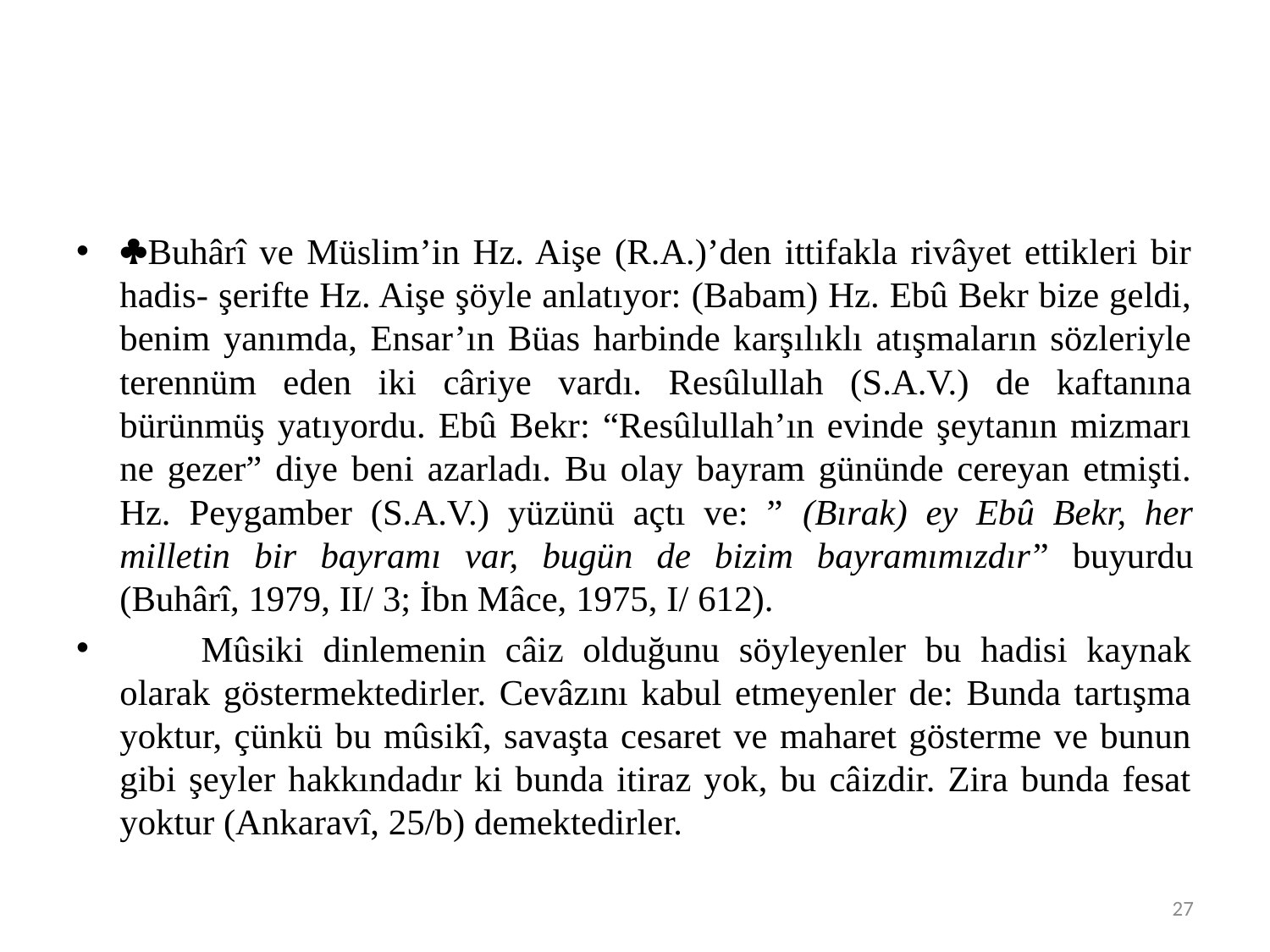

#
♣Buhârî ve Müslim’in Hz. Aişe (R.A.)’den ittifakla rivâyet ettikleri bir hadis- şerifte Hz. Aişe şöyle anlatıyor: (Babam) Hz. Ebû Bekr bize geldi, benim yanımda, Ensar’ın Büas harbinde karşılıklı atışmaların sözleriyle terennüm eden iki câriye vardı. Resûlullah (S.A.V.) de kaftanına bürünmüş yatıyordu. Ebû Bekr: “Resûlullah’ın evinde şeytanın mizmarı ne gezer” diye beni azarladı. Bu olay bayram gününde cereyan etmişti. Hz. Peygamber (S.A.V.) yüzünü açtı ve: ” (Bırak) ey Ebû Bekr, her milletin bir bayramı var, bugün de bizim bayramımızdır” buyurdu (Buhârî, 1979, II/ 3; İbn Mâce, 1975, I/ 612).
	Mûsiki dinlemenin câiz olduğunu söyleyenler bu hadisi kaynak olarak göstermektedirler. Cevâzını kabul etmeyenler de: Bunda tartışma yoktur, çünkü bu mûsikî, savaşta cesaret ve maharet gösterme ve bunun gibi şeyler hakkındadır ki bunda itiraz yok, bu câizdir. Zira bunda fesat yoktur (Ankaravî, 25/b) demektedirler.

27